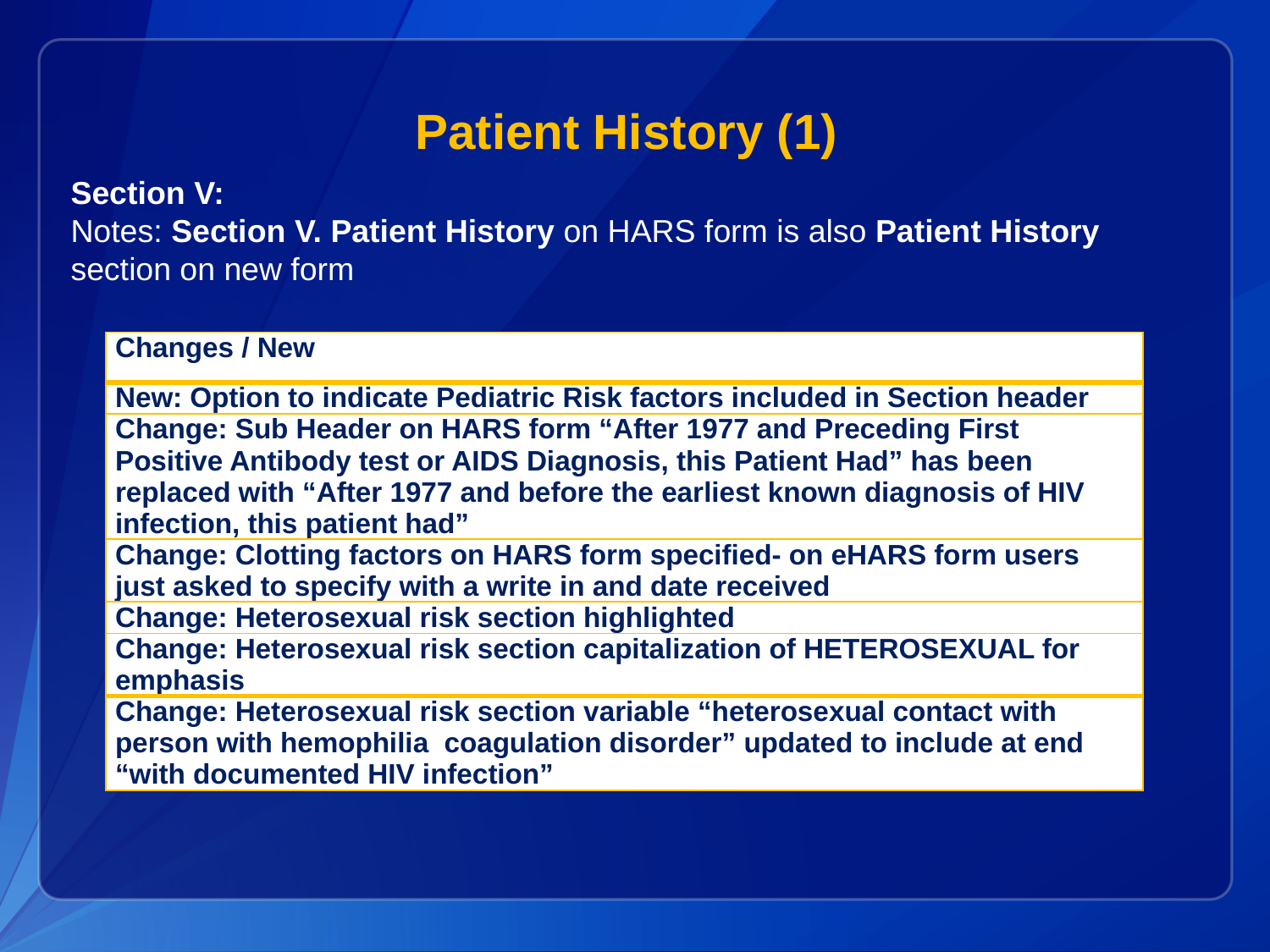

# Patient History (1)
Section V:
Notes: Section V. Patient History on HARS form is also Patient History
section on new form

| Changes / New |
| --- |
| New: Option to indicate Pediatric Risk factors included in Section header |
| Change: Sub Header on HARS form “After 1977 and Preceding First Positive Antibody test or AIDS Diagnosis, this Patient Had” has been replaced with “After 1977 and before the earliest known diagnosis of HIV infection, this patient had” |
| Change: Clotting factors on HARS form specified- on eHARS form users just asked to specify with a write in and date received |
| Change: Heterosexual risk section highlighted |
| Change: Heterosexual risk section capitalization of HETEROSEXUAL for emphasis |
| Change: Heterosexual risk section variable “heterosexual contact with person with hemophilia coagulation disorder” updated to include at end “with documented HIV infection” |